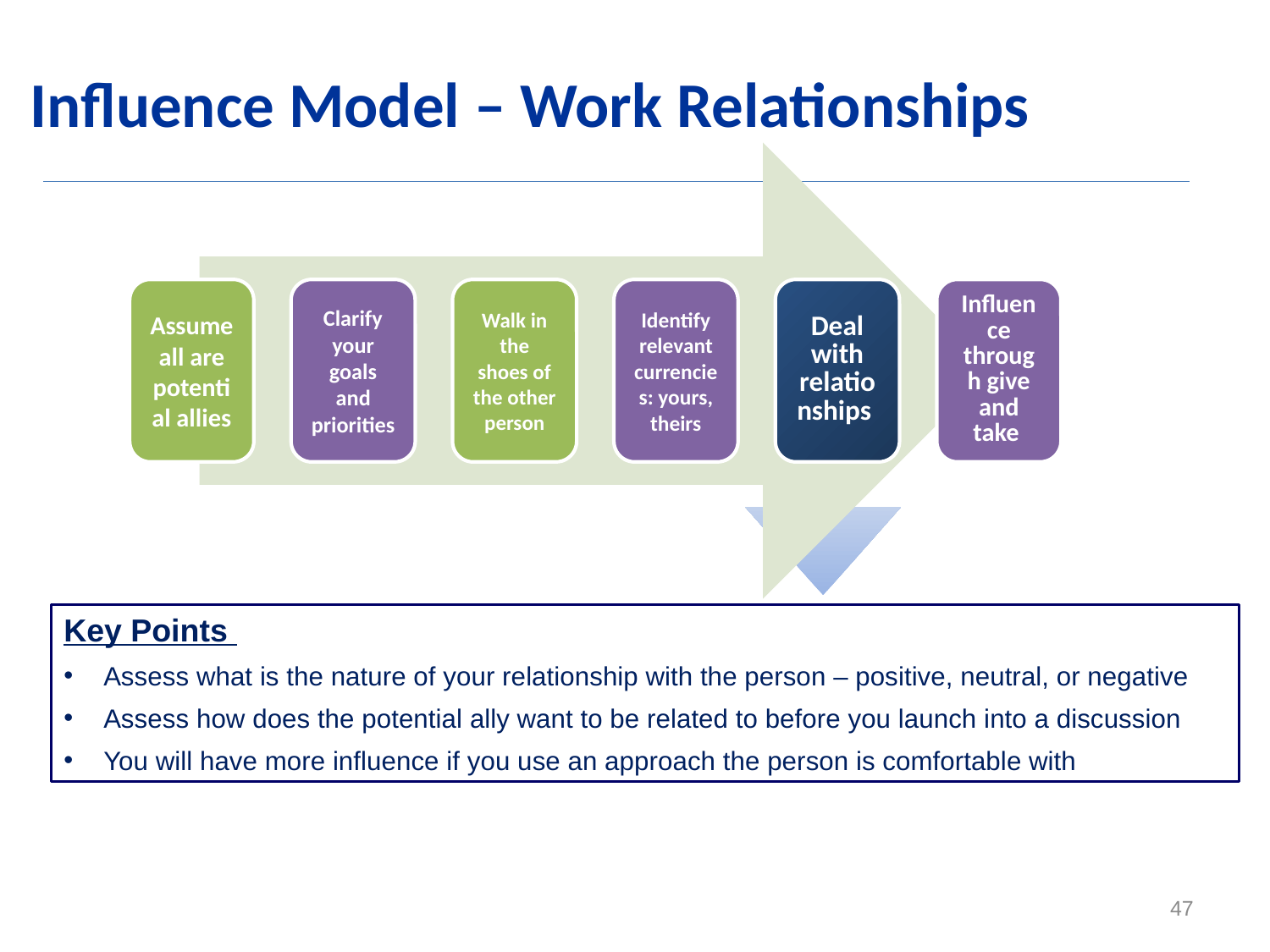

# Influence Model – Work Relationships
Assume all are potential allies
Deal with relationships
Influence through give and take
Clarify your goals and priorities
Walk in the shoes of the other person
Identify relevant currencies: yours, theirs

Key Points
Assess what is the nature of your relationship with the person – positive, neutral, or negative
Assess how does the potential ally want to be related to before you launch into a discussion
You will have more influence if you use an approach the person is comfortable with

47